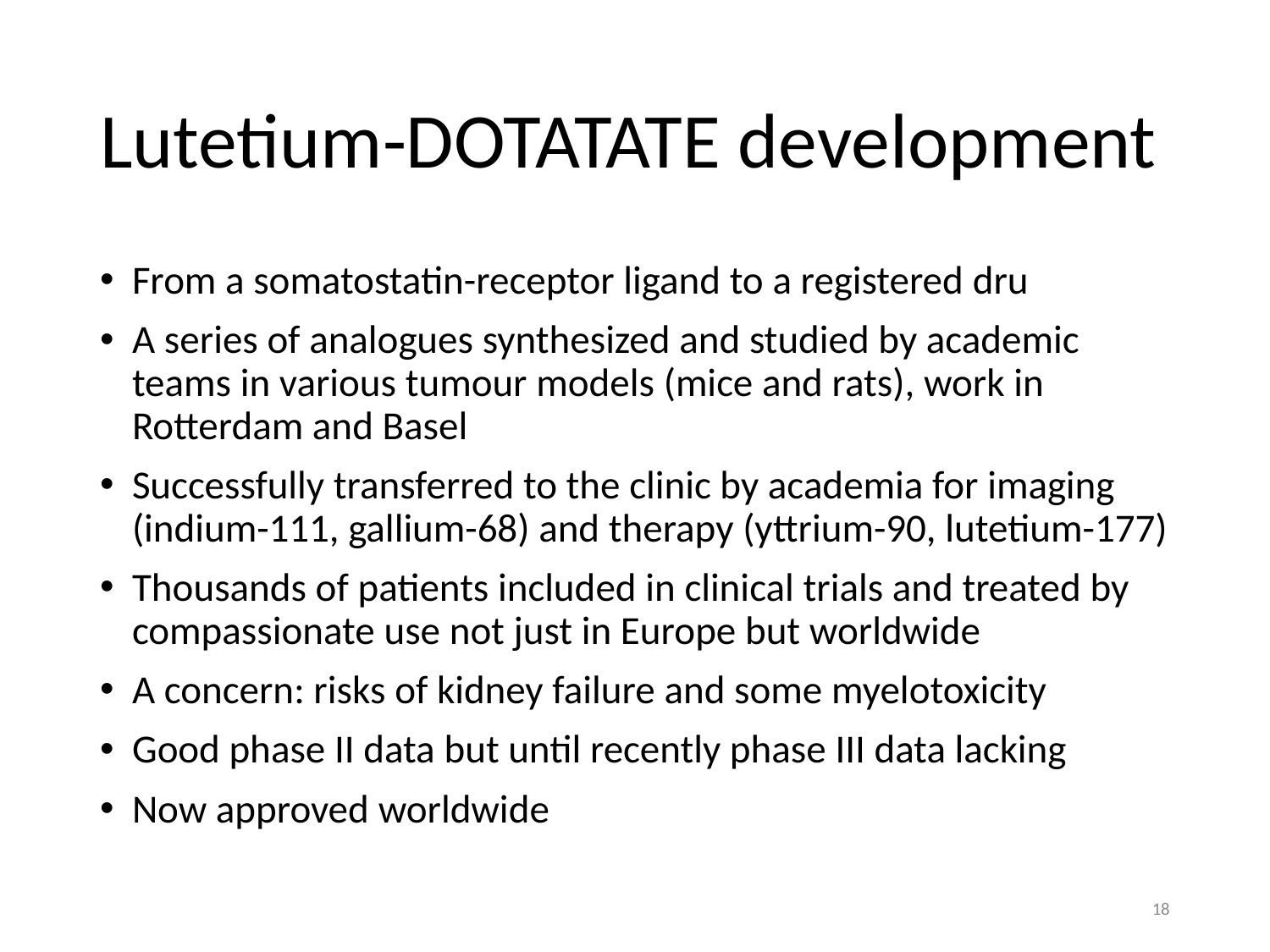

# Lutetium-DOTATATE development
From a somatostatin-receptor ligand to a registered dru
A series of analogues synthesized and studied by academic teams in various tumour models (mice and rats), work in Rotterdam and Basel
Successfully transferred to the clinic by academia for imaging (indium-111, gallium-68) and therapy (yttrium-90, lutetium-177)
Thousands of patients included in clinical trials and treated by compassionate use not just in Europe but worldwide
A concern: risks of kidney failure and some myelotoxicity
Good phase II data but until recently phase III data lacking
Now approved worldwide
18